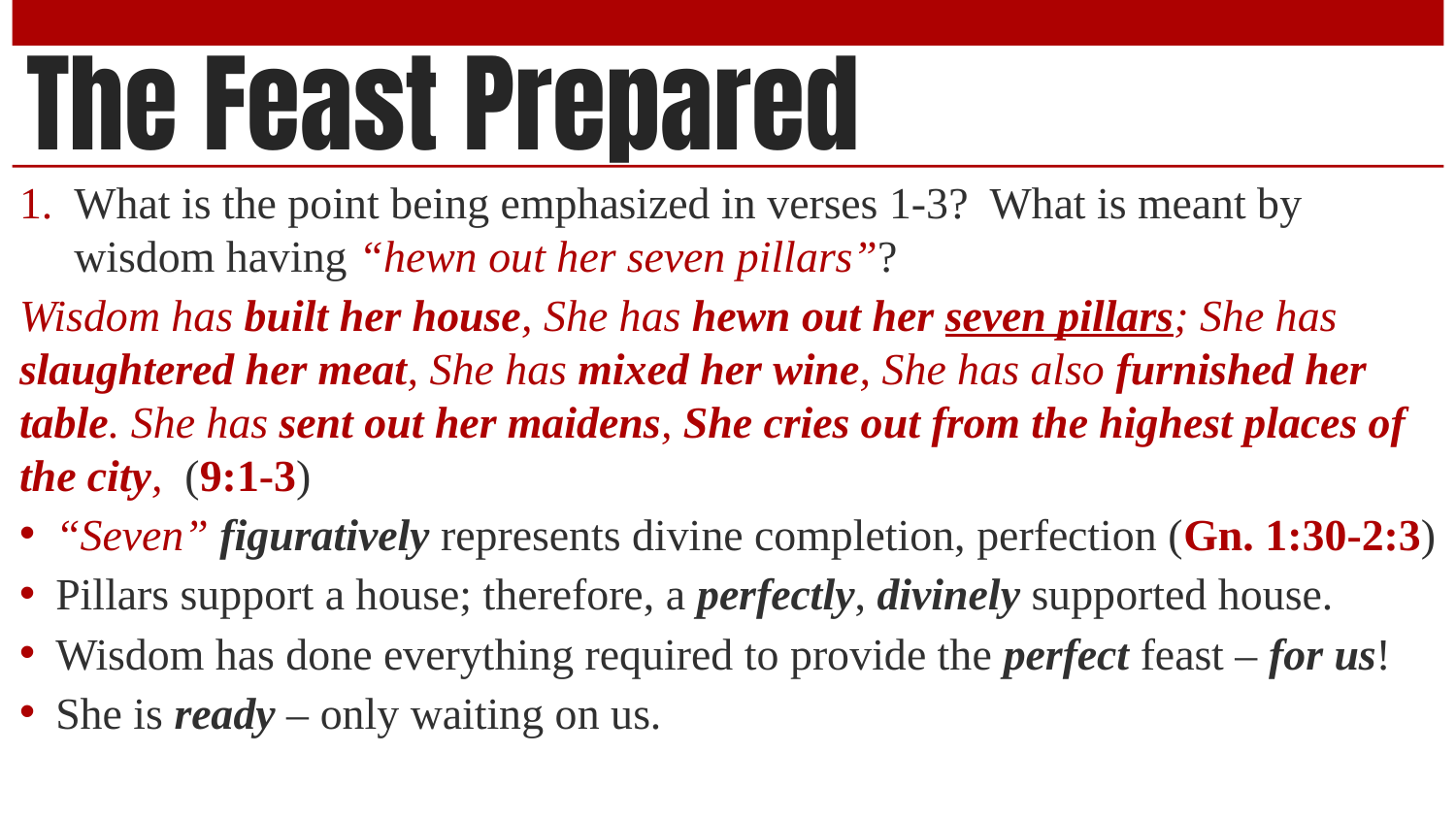

# The Feast Prepared
What is the point being emphasized in verses 1-3?  What is meant by wisdom having “hewn out her seven pillars”?
Wisdom has built her house, She has hewn out her seven pillars; She has slaughtered her meat, She has mixed her wine, She has also furnished her table. She has sent out her maidens, She cries out from the highest places of the city,  (9:1-3)
“Seven” figuratively represents divine completion, perfection (Gn. 1:30-2:3)
Pillars support a house; therefore, a perfectly, divinely supported house.
Wisdom has done everything required to provide the perfect feast – for us!
She is ready – only waiting on us.